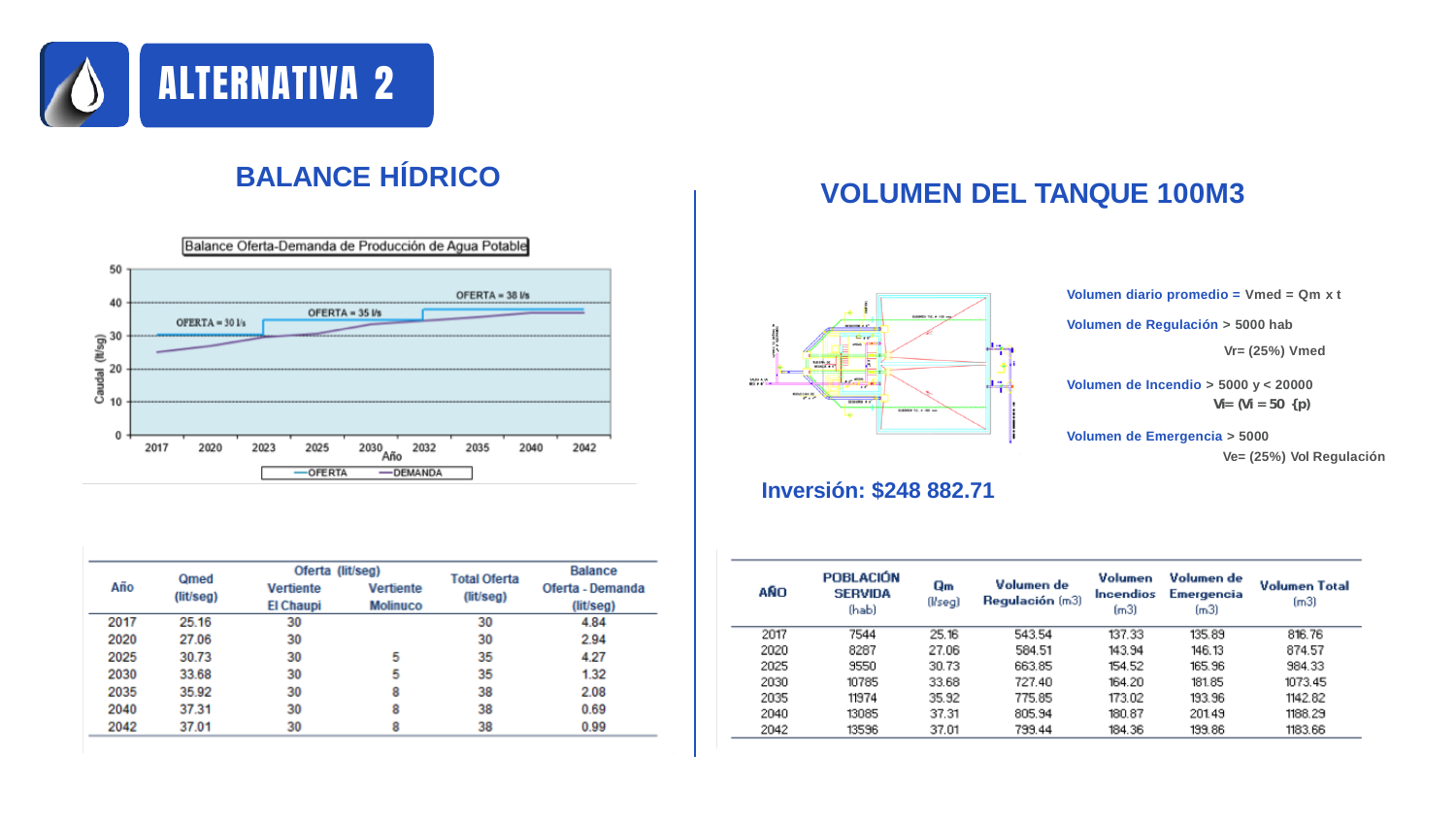

# ALTERNATIVA 2
BALANCE HÍDRICO
VOLUMEN DEL TANQUE 100M3

Volumen diario promedio = Vmed = Qm x t
Volumen de Regulación > 5000 hab
Vr= (25%) Vmed

Volumen de Incendio > 5000 y < 20000
Vi= (Vi = 50 {p)

Volumen de Emergencia > 5000
Ve= (25%) Vol Regulación

Inversión: $248 882.71